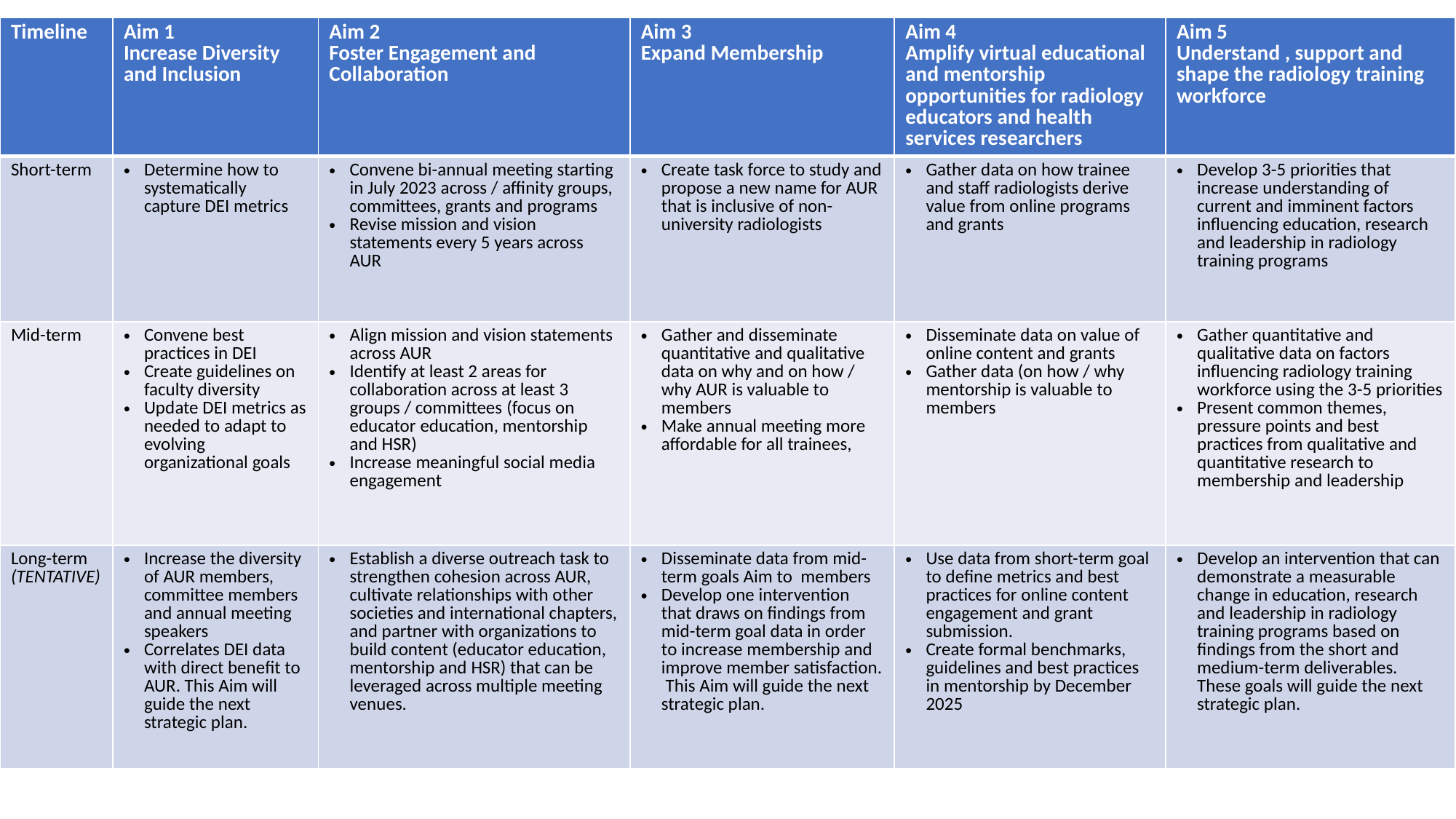

| Timeline | Aim 1 Increase Diversity and Inclusion | Aim 2 Foster Engagement and Collaboration | Aim 3 Expand Membership | Aim 4 Amplify virtual educational and mentorship opportunities for radiology educators and health services researchers | Aim 5 Understand , support and shape the radiology training workforce |
| --- | --- | --- | --- | --- | --- |
| Short-term | Determine how to systematically capture DEI metrics | Convene bi-annual meeting starting in July 2023 across / affinity groups, committees, grants and programs Revise mission and vision statements every 5 years across AUR | Create task force to study and propose a new name for AUR that is inclusive of non-university radiologists | Gather data on how trainee and staff radiologists derive value from online programs and grants | Develop 3-5 priorities that increase understanding of current and imminent factors influencing education, research and leadership in radiology training programs |
| Mid-term | Convene best practices in DEI Create guidelines on faculty diversity Update DEI metrics as needed to adapt to evolving organizational goals | Align mission and vision statements across AUR Identify at least 2 areas for collaboration across at least 3 groups / committees (focus on educator education, mentorship and HSR) Increase meaningful social media engagement | Gather and disseminate quantitative and qualitative data on why and on how / why AUR is valuable to members Make annual meeting more affordable for all trainees, | Disseminate data on value of online content and grants Gather data (on how / why mentorship is valuable to members | Gather quantitative and qualitative data on factors influencing radiology training workforce using the 3-5 priorities Present common themes, pressure points and best practices from qualitative and quantitative research to membership and leadership |
| Long-term (TENTATIVE) | Increase the diversity of AUR members, committee members and annual meeting speakers Correlates DEI data with direct benefit to AUR. This Aim will guide the next strategic plan. | Establish a diverse outreach task to strengthen cohesion across AUR, cultivate relationships with other societies and international chapters, and partner with organizations to build content (educator education, mentorship and HSR) that can be leveraged across multiple meeting venues. | Disseminate data from mid-term goals Aim to members Develop one intervention that draws on findings from mid-term goal data in order to increase membership and improve member satisfaction. This Aim will guide the next strategic plan. | Use data from short-term goal to define metrics and best practices for online content engagement and grant submission. Create formal benchmarks, guidelines and best practices in mentorship by December 2025 | Develop an intervention that can demonstrate a measurable change in education, research and leadership in radiology training programs based on findings from the short and medium-term deliverables. These goals will guide the next strategic plan. |